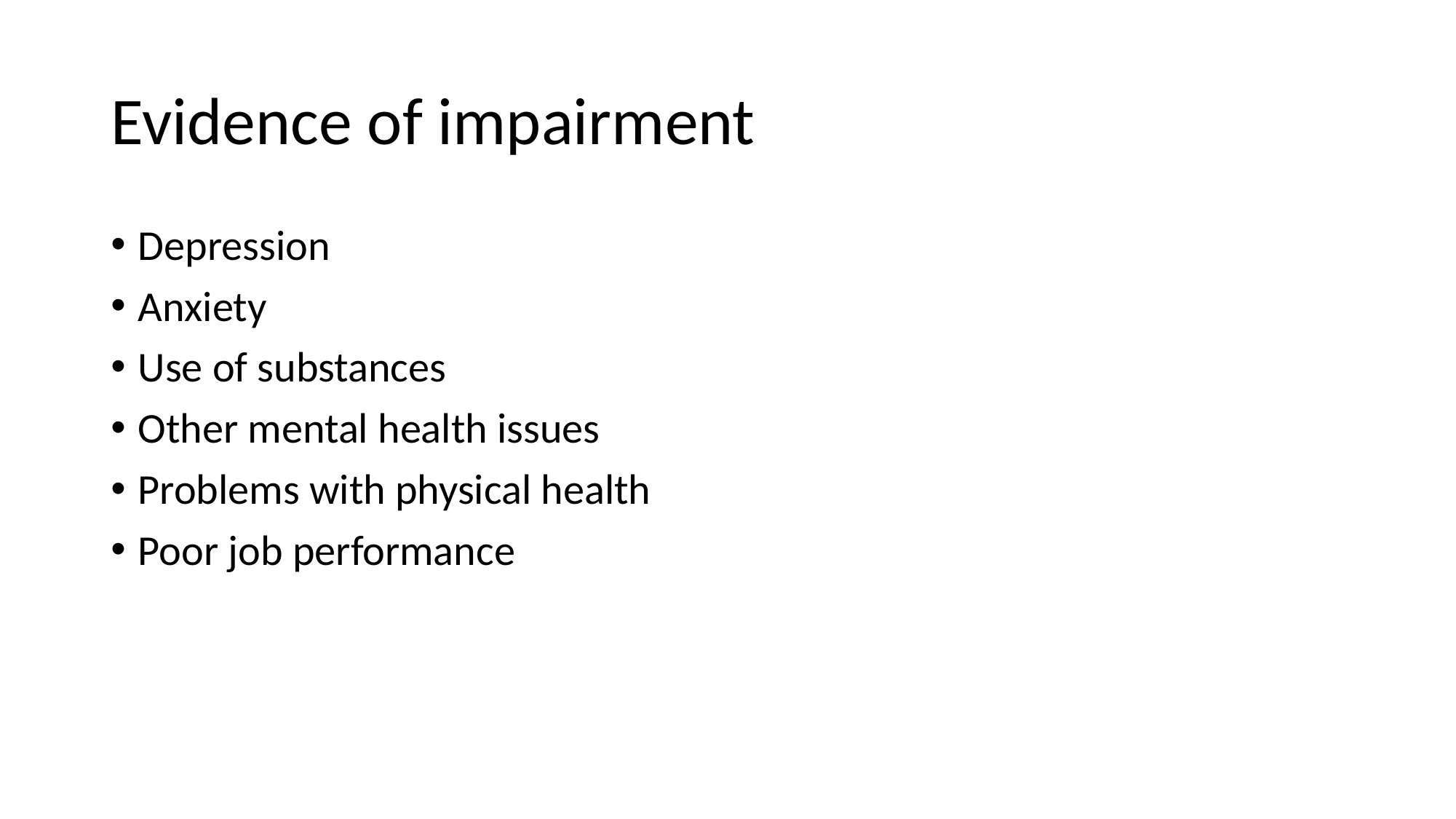

# Evidence of impairment
Depression
Anxiety
Use of substances
Other mental health issues
Problems with physical health
Poor job performance